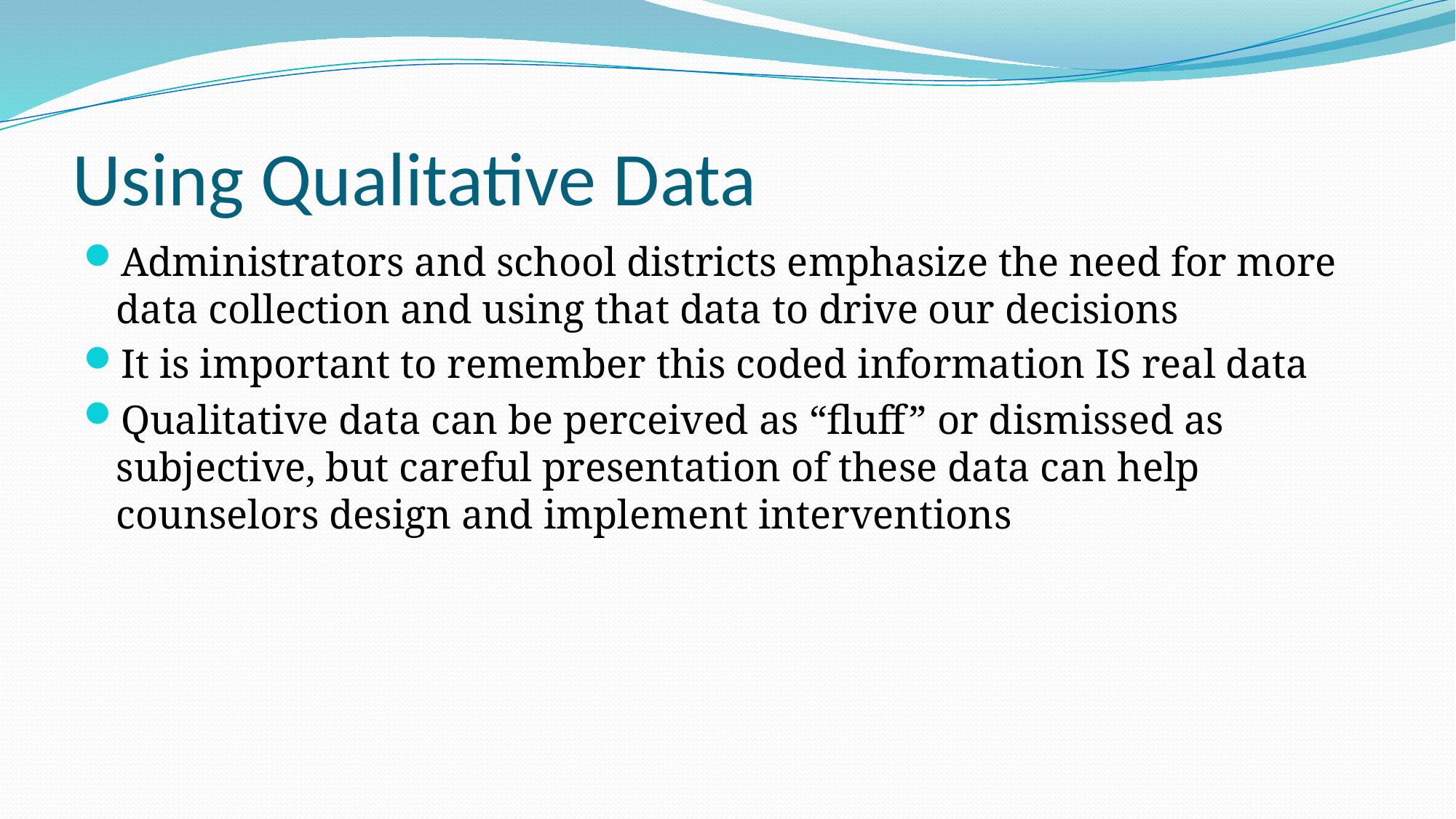

# Using Qualitative Data
Administrators and school districts emphasize the need for more data collection and using that data to drive our decisions
It is important to remember this coded information IS real data
Qualitative data can be perceived as “fluff” or dismissed as subjective, but careful presentation of these data can help counselors design and implement interventions